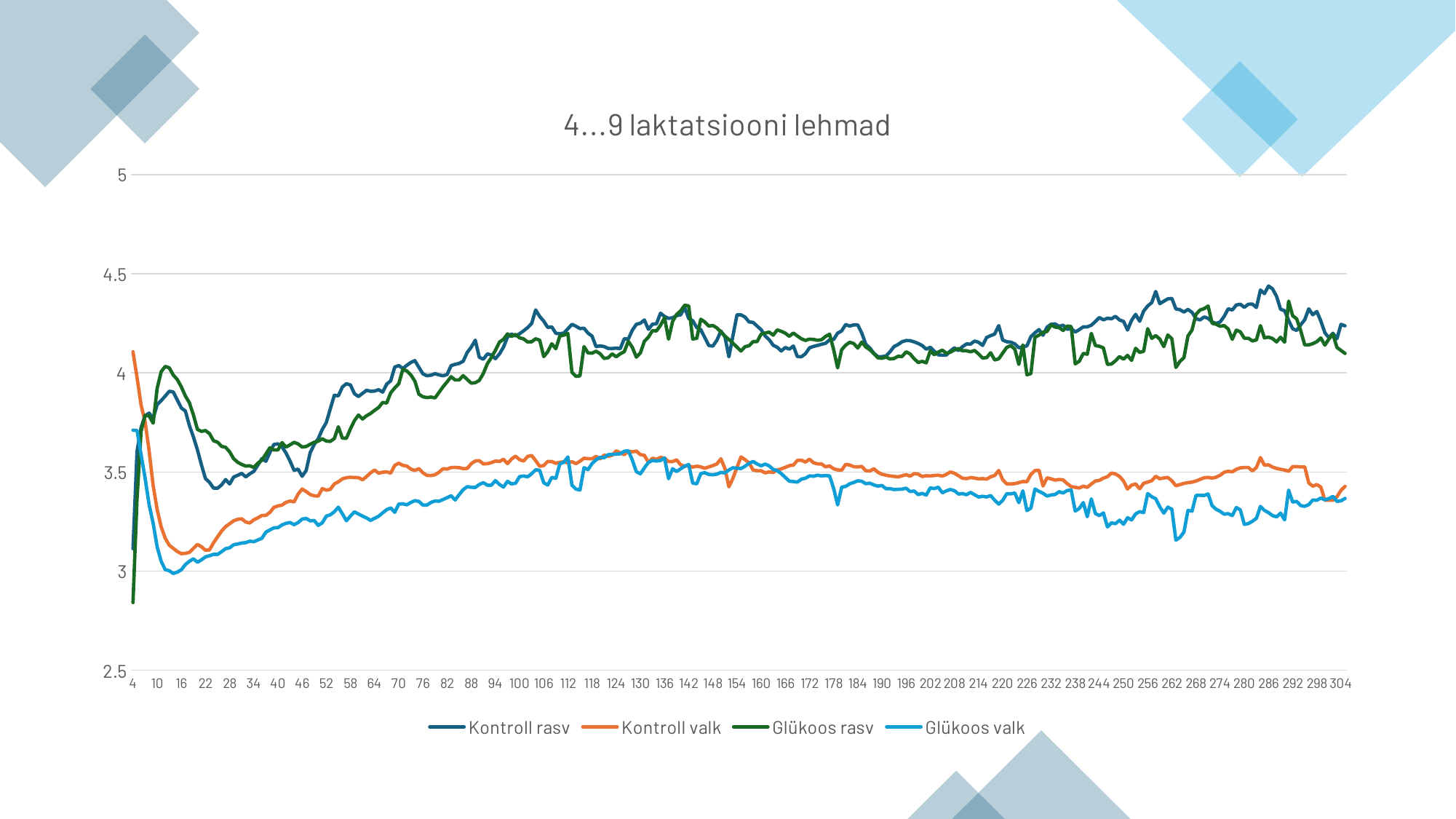

### Chart: 4...9 laktatsiooni lehmad

| Category | Kontroll rasv | Kontroll valk | Glükoos rasv | Glükoos valk |
|---|---|---|---|---|
| 4 | 3.1133333333333337 | 4.106666666666666 | 2.841333333333333 | 3.7106666666666666 |
| 5 | 3.6038095238095234 | 3.9771428571428555 | 3.3649999999999993 | 3.709615384615383 |
| 6 | 3.7238095238095235 | 3.838571428571428 | 3.704642857142858 | 3.587857142857143 |
| 7 | 3.783809523809522 | 3.7542857142857136 | 3.7855172413793086 | 3.4703448275862074 |
| 8 | 3.7971428571428567 | 3.607142857142857 | 3.782758620689654 | 3.3355172413793097 |
| 9 | 3.770454545454545 | 3.4318181818181825 | 3.7462068965517217 | 3.241724137931034 |
| 10 | 3.8404545454545445 | 3.3099999999999996 | 3.9231034482758593 | 3.121724137931034 |
| 11 | 3.860454545454543 | 3.2231818181818186 | 4.006206896551723 | 3.0496551724137926 |
| 12 | 3.8830434782608703 | 3.1660869565217387 | 4.032758620689652 | 3.0075862068965518 |
| 13 | 3.907391304347823 | 3.1308695652173917 | 4.025862068965514 | 3.0020689655172403 |
| 14 | 3.90391304347826 | 3.114782608695653 | 3.989310344827585 | 2.9882758620689653 |
| 15 | 3.863636363636363 | 3.0990909090909087 | 3.9665517241379304 | 2.9951724137931035 |
| 16 | 3.8231818181818173 | 3.088181818181818 | 3.9296551724137943 | 3.0068965517241386 |
| 17 | 3.8077272727272726 | 3.0900000000000003 | 3.8837931034482733 | 3.0331034482758623 |
| 18 | 3.7349999999999994 | 3.0945454545454543 | 3.850000000000001 | 3.049655172413794 |
| 19 | 3.6768181818181827 | 3.114545454545455 | 3.787931034482759 | 3.0620689655172413 |
| 20 | 3.611363636363636 | 3.1345454545454543 | 3.7148275862068956 | 3.044827586206897 |
| 21 | 3.5354545454545443 | 3.1231818181818185 | 3.7048275862068953 | 3.056896551724138 |
| 22 | 3.466818181818182 | 3.105454545454545 | 3.7089285714285696 | 3.0721428571428575 |
| 23 | 3.4477272727272723 | 3.1072727272727265 | 3.6935714285714267 | 3.0778571428571424 |
| 24 | 3.418636363636364 | 3.1431818181818185 | 3.657499999999998 | 3.0846428571428577 |
| 25 | 3.4181818181818175 | 3.1727272727272733 | 3.650714285714284 | 3.084285714285715 |
| 26 | 3.4354545454545455 | 3.2022727272727276 | 3.629285714285712 | 3.098214285714286 |
| 27 | 3.461818181818181 | 3.2245454545454546 | 3.624642857142857 | 3.113571428571428 |
| 28 | 3.439545454545454 | 3.23909090909091 | 3.6017857142857133 | 3.1175 |
| 29 | 3.4745454545454537 | 3.2540909090909085 | 3.567142857142856 | 3.133214285714287 |
| 30 | 3.4831818181818175 | 3.261363636363637 | 3.5489285714285717 | 3.1367857142857147 |
| 31 | 3.4931818181818173 | 3.264090909090909 | 3.538214285714285 | 3.1417857142857137 |
| 32 | 3.4754545454545447 | 3.247727272727273 | 3.5300000000000002 | 3.143928571428572 |
| 33 | 3.4909090909090903 | 3.2427272727272727 | 3.531428571428571 | 3.151071428571428 |
| 34 | 3.503181818181818 | 3.2590909090909093 | 3.5232142857142854 | 3.148571428571428 |
| 35 | 3.5342857142857147 | 3.2690476190476185 | 3.544285714285713 | 3.157142857142857 |
| 36 | 3.567619047619047 | 3.2804761904761905 | 3.5589655172413788 | 3.1655172413793102 |
| 37 | 3.5540909090909083 | 3.2813636363636363 | 3.5910344827586194 | 3.1965517241379304 |
| 38 | 3.598636363636362 | 3.2963636363636364 | 3.6224137931034472 | 3.2079310344827583 |
| 39 | 3.6390909090909074 | 3.3218181818181822 | 3.6110714285714285 | 3.2182142857142857 |
| 40 | 3.641818181818182 | 3.3290909090909087 | 3.6114285714285708 | 3.219642857142858 |
| 41 | 3.627272727272727 | 3.333181818181818 | 3.6482142857142854 | 3.233214285714286 |
| 42 | 3.5959090909090903 | 3.346818181818181 | 3.6259259259259258 | 3.2411111111111106 |
| 43 | 3.5547619047619046 | 3.3538095238095242 | 3.6369230769230754 | 3.2453846153846153 |
| 44 | 3.5084999999999993 | 3.349 | 3.6496296296296293 | 3.234444444444444 |
| 45 | 3.514499999999998 | 3.3884999999999996 | 3.6417857142857137 | 3.2450000000000006 |
| 46 | 3.4782352941176473 | 3.414117647058823 | 3.6259259259259258 | 3.262592592592593 |
| 47 | 3.5077777777777777 | 3.401666666666666 | 3.628518518518519 | 3.2659259259259263 |
| 48 | 3.597727272727271 | 3.3863636363636362 | 3.64 | 3.253571428571429 |
| 49 | 3.6385714285714292 | 3.3799999999999994 | 3.65 | 3.2553571428571426 |
| 50 | 3.668095238095237 | 3.3785714285714286 | 3.6557692307692298 | 3.230769230769231 |
| 51 | 3.714545454545453 | 3.416363636363636 | 3.667692307692306 | 3.2434615384615393 |
| 52 | 3.7495454545454523 | 3.4081818181818178 | 3.656071428571427 | 3.2775 |
| 53 | 3.8190476190476184 | 3.4128571428571437 | 3.6544444444444433 | 3.284074074074074 |
| 54 | 3.8876190476190455 | 3.44 | 3.6687999999999983 | 3.2996 |
| 55 | 3.884545454545453 | 3.4504545454545448 | 3.7280769230769226 | 3.322307692307692 |
| 56 | 3.92904761904762 | 3.465238095238095 | 3.670714285714285 | 3.2889285714285705 |
| 57 | 3.9457142857142844 | 3.4714285714285715 | 3.6703571428571418 | 3.2542857142857144 |
| 58 | 3.9389999999999987 | 3.4735 | 3.7182142857142852 | 3.2782142857142857 |
| 59 | 3.8949999999999982 | 3.4720000000000004 | 3.759642857142856 | 3.2989285714285717 |
| 60 | 3.8810000000000002 | 3.4715 | 3.787499999999997 | 3.288214285714285 |
| 61 | 3.8969999999999976 | 3.461 | 3.767142857142857 | 3.277499999999999 |
| 62 | 3.912499999999998 | 3.4769999999999994 | 3.7839285714285715 | 3.2682142857142855 |
| 63 | 3.9073684210526314 | 3.495789473684211 | 3.7949999999999995 | 3.255714285714285 |
| 64 | 3.908421052631578 | 3.51 | 3.811071428571428 | 3.266785714285714 |
| 65 | 3.915499999999997 | 3.4940000000000007 | 3.8259259259259255 | 3.2766666666666673 |
| 66 | 3.902999999999998 | 3.4989999999999997 | 3.8507407407407377 | 3.2940740740740746 |
| 67 | 3.94315789473684 | 3.501052631578947 | 3.848214285714285 | 3.310000000000001 |
| 68 | 3.960555555555555 | 3.494444444444444 | 3.9 | 3.3189285714285712 |
| 69 | 4.029444444444438 | 3.5333333333333328 | 3.9240740740740714 | 3.296666666666667 |
| 70 | 4.037222222222221 | 3.544444444444444 | 3.9451999999999994 | 3.3380000000000005 |
| 71 | 4.022105263157893 | 3.5336842105263164 | 4.018260869565217 | 3.339565217391305 |
| 72 | 4.038421052631575 | 3.53 | 4.009999999999999 | 3.334583333333333 |
| 73 | 4.052631578947366 | 3.5147368421052634 | 3.9899999999999984 | 3.3464 |
| 74 | 4.062105263157893 | 3.507894736842104 | 3.9583999999999993 | 3.3556 |
| 75 | 4.027894736842104 | 3.5168421052631573 | 3.8923999999999985 | 3.351600000000001 |
| 76 | 3.9952631578947346 | 3.495789473684211 | 3.879629629629628 | 3.333333333333334 |
| 77 | 3.985789473684208 | 3.4831578947368427 | 3.8753571428571405 | 3.3332142857142855 |
| 78 | 3.9884210526315775 | 3.4821052631578944 | 3.8781481481481483 | 3.3466666666666662 |
| 79 | 3.9963157894736825 | 3.4863157894736845 | 3.8740740740740716 | 3.3540740740740738 |
| 80 | 3.989999999999997 | 3.498947368421053 | 3.901785714285713 | 3.3524999999999996 |
| 81 | 3.9855555555555546 | 3.5166666666666666 | 3.9303703703703707 | 3.361481481481482 |
| 82 | 3.9922222222222206 | 3.515000000000001 | 3.954615384615384 | 3.370384615384615 |
| 83 | 4.036842105263156 | 3.522631578947368 | 3.980769230769228 | 3.380384615384616 |
| 84 | 4.043157894736839 | 3.523157894736842 | 3.964444444444442 | 3.3588888888888895 |
| 85 | 4.047894736842106 | 3.522105263157895 | 3.9646428571428554 | 3.386071428571428 |
| 86 | 4.058947368421049 | 3.516842105263158 | 3.986538461538459 | 3.4107692307692314 |
| 87 | 4.1031578947368414 | 3.5178947368421047 | 3.9667999999999983 | 3.426 |
| 88 | 4.129999999999998 | 3.5423529411764707 | 3.9485185185185183 | 3.422962962962962 |
| 89 | 4.1649999999999965 | 3.555625 | 3.9507142857142834 | 3.4221428571428563 |
| 90 | 4.078888888888887 | 3.5572222222222223 | 3.962142857142855 | 3.4371428571428573 |
| 91 | 4.068947368421048 | 3.5410526315789475 | 3.9971428571428533 | 3.4464285714285716 |
| 92 | 4.095789473684209 | 3.5421052631578944 | 4.04642857142857 | 3.4332142857142856 |
| 93 | 4.090526315789473 | 3.547368421052631 | 4.077499999999998 | 3.433571428571429 |
| 94 | 4.071578947368417 | 3.5552631578947373 | 4.114074074074072 | 3.4566666666666666 |
| 95 | 4.0957894736842055 | 3.5531578947368416 | 4.155185185185184 | 3.4370370370370362 |
| 96 | 4.129999999999996 | 3.564210526315789 | 4.169642857142856 | 3.4239285714285717 |
| 97 | 4.180526315789471 | 3.5421052631578944 | 4.1966666666666645 | 3.452962962962963 |
| 98 | 4.196111111111106 | 3.565555555555556 | 4.184230769230767 | 3.4399999999999995 |
| 99 | 4.186666666666665 | 3.58 | 4.193999999999998 | 3.4432000000000005 |
| 100 | 4.197647058823524 | 3.562352941176471 | 4.177083333333331 | 3.476666666666666 |
| 101 | 4.212352941176468 | 3.555294117647059 | 4.171538461538459 | 3.4800000000000013 |
| 102 | 4.228749999999996 | 3.57875 | 4.155925925925923 | 3.475555555555556 |
| 103 | 4.249374999999998 | 3.5831250000000003 | 4.157142857142856 | 3.491428571428572 |
| 104 | 4.317777777777776 | 3.5572222222222205 | 4.172142857142856 | 3.5114285714285716 |
| 105 | 4.284444444444443 | 3.5288888888888885 | 4.164999999999999 | 3.5085714285714285 |
| 106 | 4.261111111111109 | 3.532777777777778 | 4.082142857142856 | 3.445357142857143 |
| 107 | 4.22944444444444 | 3.5533333333333337 | 4.107142857142857 | 3.4342857142857137 |
| 108 | 4.232222222222219 | 3.5527777777777776 | 4.147142857142855 | 3.472857142857143 |
| 109 | 4.199999999999999 | 3.5438888888888886 | 4.121785714285712 | 3.467857142857142 |
| 110 | 4.197777777777773 | 3.548888888888889 | 4.1855555555555535 | 3.54111111111111 |
| 111 | 4.201111111111111 | 3.5516666666666663 | 4.19074074074074 | 3.5492592592592587 |
| 112 | 4.222777777777777 | 3.5455555555555547 | 4.1988888888888845 | 3.5759259259259264 |
| 113 | 4.244999999999997 | 3.552222222222222 | 4.003076923076922 | 3.433461538461538 |
| 114 | 4.2355555555555515 | 3.542222222222221 | 3.9830769230769225 | 3.413846153846153 |
| 115 | 4.223888888888888 | 3.5544444444444445 | 3.984999999999997 | 3.408846153846153 |
| 116 | 4.2255555555555535 | 3.5694444444444438 | 4.132692307692304 | 3.5219230769230765 |
| 117 | 4.2005555555555505 | 3.5672222222222225 | 4.100799999999998 | 3.511999999999999 |
| 118 | 4.185555555555554 | 3.566666666666667 | 4.099599999999998 | 3.5427999999999997 |
| 119 | 4.132222222222221 | 3.5788888888888897 | 4.1095999999999995 | 3.5615999999999985 |
| 120 | 4.136470588235292 | 3.565882352941177 | 4.096800000000001 | 3.5739999999999994 |
| 121 | 4.132941176470585 | 3.585294117647059 | 4.073199999999999 | 3.5720000000000005 |
| 122 | 4.123529411764705 | 3.578823529411765 | 4.076399999999999 | 3.5876000000000006 |
| 123 | 4.122941176470586 | 3.584705882352941 | 4.095999999999998 | 3.5888 |
| 124 | 4.125294117647056 | 3.606470588235293 | 4.081599999999997 | 3.590399999999999 |
| 125 | 4.122352941176468 | 3.59764705882353 | 4.096399999999996 | 3.5915999999999992 |
| 126 | 4.172352941176466 | 3.5876470588235287 | 4.107199999999998 | 3.6043999999999987 |
| 127 | 4.170588235294115 | 3.6047058823529414 | 4.159599999999997 | 3.6075999999999997 |
| 128 | 4.215294117647057 | 3.6017647058823528 | 4.129166666666667 | 3.56 |
| 129 | 4.245294117647056 | 3.6052941176470585 | 4.079583333333331 | 3.5016666666666656 |
| 130 | 4.250588235294115 | 3.587647058823529 | 4.100833333333331 | 3.4908333333333315 |
| 131 | 4.26705882352941 | 3.5841176470588234 | 4.159583333333328 | 3.520833333333332 |
| 132 | 4.219999999999998 | 3.5488235294117647 | 4.180416666666663 | 3.548333333333334 |
| 133 | 4.245882352941175 | 3.569411764705881 | 4.213333333333331 | 3.557916666666667 |
| 134 | 4.24764705882353 | 3.5641176470588207 | 4.211666666666663 | 3.5554166666666656 |
| 135 | 4.3011764705882305 | 3.5735294117647065 | 4.2399999999999975 | 3.557916666666667 |
| 136 | 4.284705882352937 | 3.5700000000000003 | 4.278749999999996 | 3.570833333333334 |
| 137 | 4.275294117647057 | 3.5523529411764705 | 4.169999999999997 | 3.466250000000001 |
| 138 | 4.278235294117644 | 3.5529411764705885 | 4.2595652173913034 | 3.5165217391304346 |
| 139 | 4.2888235294117605 | 3.561176470588234 | 4.294782608695649 | 3.5026086956521736 |
| 140 | 4.292941176470588 | 3.5364705882352943 | 4.313043478260869 | 3.51608695652174 |
| 141 | 4.33 | 3.529411764705883 | 4.341304347826085 | 3.529130434782609 |
| 142 | 4.27470588235294 | 3.531176470588235 | 4.33782608695652 | 3.538260869565218 |
| 143 | 4.263529411764704 | 3.524705882352942 | 4.170869565217391 | 3.443913043478261 |
| 144 | 4.228823529411763 | 3.5294117647058827 | 4.174545454545453 | 3.4404545454545468 |
| 145 | 4.218235294117641 | 3.5258823529411765 | 4.270952380952378 | 3.491904761904762 |
| 146 | 4.178235294117645 | 3.518823529411765 | 4.256666666666665 | 3.496666666666666 |
| 147 | 4.138235294117646 | 3.5258823529411756 | 4.236190476190473 | 3.4876190476190474 |
| 148 | 4.135294117647057 | 3.532352941176471 | 4.239523809523808 | 3.4861904761904765 |
| 149 | 4.164705882352938 | 3.5405882352941185 | 4.227142857142853 | 3.4890476190476196 |
| 150 | 4.211176470588232 | 3.5664705882352936 | 4.206190476190475 | 3.4980952380952384 |
| 151 | 4.182352941176468 | 3.5170588235294113 | 4.185714285714285 | 3.4952380952380957 |
| 152 | 4.0811764705882325 | 3.4252941176470593 | 4.168571428571429 | 3.510476190476191 |
| 153 | 4.187647058823525 | 3.4688235294117646 | 4.149999999999998 | 3.521428571428571 |
| 154 | 4.292941176470585 | 3.5229411764705882 | 4.129999999999997 | 3.5190476190476185 |
| 155 | 4.2929411764705865 | 3.575882352941176 | 4.110476190476188 | 3.5176190476190476 |
| 156 | 4.281764705882351 | 3.5623529411764707 | 4.1323809523809505 | 3.5290476190476197 |
| 157 | 4.257058823529407 | 3.5458823529411765 | 4.137142857142855 | 3.543333333333333 |
| 158 | 4.254999999999998 | 3.5099999999999985 | 4.157619047619047 | 3.553333333333333 |
| 159 | 4.236249999999999 | 3.5062499999999996 | 4.1580952380952345 | 3.5404761904761894 |
| 160 | 4.218125 | 3.5062499999999996 | 4.195714285714284 | 3.5314285714285707 |
| 161 | 4.1862499999999985 | 3.495625 | 4.20095238095238 | 3.5399999999999996 |
| 162 | 4.1675 | 3.5006250000000008 | 4.205714285714285 | 3.5309523809523804 |
| 163 | 4.139374999999995 | 3.4974999999999996 | 4.190476190476188 | 3.5128571428571425 |
| 164 | 4.129374999999997 | 3.5106249999999997 | 4.217142857142851 | 3.5071428571428576 |
| 165 | 4.110624999999999 | 3.515625 | 4.2099999999999955 | 3.491904761904762 |
| 166 | 4.128124999999998 | 3.5237499999999997 | 4.200476190476187 | 3.4728571428571424 |
| 167 | 4.1199999999999966 | 3.5318749999999994 | 4.1847619047618965 | 3.453809523809523 |
| 168 | 4.1356249999999966 | 3.535 | 4.2014285714285675 | 3.451904761904761 |
| 169 | 4.0825000000000005 | 3.55875 | 4.186190476190475 | 3.449047619047618 |
| 170 | 4.081249999999998 | 3.5593749999999997 | 4.171999999999994 | 3.4639999999999995 |
| 171 | 4.096874999999999 | 3.5500000000000003 | 4.163999999999994 | 3.4685 |
| 172 | 4.126249999999997 | 3.565 | 4.170499999999997 | 3.4804999999999993 |
| 173 | 4.133749999999998 | 3.5468749999999987 | 4.168999999999999 | 3.4785000000000004 |
| 174 | 4.138749999999998 | 3.5412500000000007 | 4.164499999999999 | 3.4839999999999995 |
| 175 | 4.1443749999999975 | 3.540625 | 4.1674999999999995 | 3.4805000000000006 |
| 176 | 4.149374999999998 | 3.5262499999999997 | 4.183999999999998 | 3.4819999999999984 |
| 177 | 4.166874999999999 | 3.5306250000000006 | 4.195499999999996 | 3.4805000000000006 |
| 178 | 4.1687499999999975 | 3.51625 | 4.117999999999997 | 3.4175000000000004 |
| 179 | 4.200624999999996 | 3.510624999999999 | 4.025499999999998 | 3.3340000000000005 |
| 180 | 4.211874999999997 | 3.509375 | 4.1168421052631565 | 3.4236842105263166 |
| 181 | 4.244374999999998 | 3.53875 | 4.139999999999996 | 3.427368421052631 |
| 182 | 4.236249999999998 | 3.5350000000000006 | 4.15473684210526 | 3.440526315789474 |
| 183 | 4.242499999999996 | 3.526875 | 4.148421052631579 | 3.4473684210526314 |
| 184 | 4.241874999999997 | 3.5256250000000002 | 4.125263157894735 | 3.4557894736842103 |
| 185 | 4.200624999999997 | 3.5281249999999997 | 4.155789473684209 | 3.453157894736842 |
| 186 | 4.144374999999996 | 3.50625 | 4.130526315789472 | 3.441052631578948 |
| 187 | 4.125624999999998 | 3.505000000000001 | 4.116842105263156 | 3.4436842105263152 |
| 188 | 4.098666666666666 | 3.516666666666666 | 4.096842105263153 | 3.434736842105263 |
| 189 | 4.081999999999999 | 3.498666666666667 | 4.076315789473684 | 3.4289473684210523 |
| 190 | 4.082 | 3.4886666666666666 | 4.0736842105263165 | 3.432105263157895 |
| 191 | 4.085333333333332 | 3.484 | 4.079999999999999 | 3.4157894736842094 |
| 192 | 4.106666666666663 | 3.48 | 4.070526315789472 | 3.416315789473684 |
| 193 | 4.132666666666667 | 3.478 | 4.072631578947367 | 3.4115789473684215 |
| 194 | 4.143333333333334 | 3.475333333333334 | 4.083684210526317 | 3.4126315789473685 |
| 195 | 4.157333333333331 | 3.4806666666666666 | 4.0826315789473675 | 3.413684210526315 |
| 196 | 4.1633333333333296 | 3.4866666666666664 | 4.106315789473684 | 3.418421052631579 |
| 197 | 4.162666666666665 | 3.478666666666667 | 4.09578947368421 | 3.4015789473684217 |
| 198 | 4.156666666666665 | 3.4919999999999995 | 4.07157894736842 | 3.4042105263157905 |
| 199 | 4.148666666666665 | 3.489333333333333 | 4.052777777777777 | 3.386111111111111 |
| 200 | 4.137999999999998 | 3.477333333333333 | 4.058333333333333 | 3.392222222222222 |
| 201 | 4.119999999999998 | 3.4813333333333327 | 4.050588235294117 | 3.3835294117647057 |
| 202 | 4.1293333333333315 | 3.480000000000001 | 4.111111111111109 | 3.42 |
| 203 | 4.109999999999998 | 3.482666666666667 | 4.091666666666665 | 3.4161111111111104 |
| 204 | 4.09133333333333 | 3.484 | 4.104999999999998 | 3.423333333333333 |
| 205 | 4.089333333333331 | 3.4793333333333334 | 4.114999999999999 | 3.3950000000000005 |
| 206 | 4.089999999999999 | 3.4880000000000004 | 4.099444444444441 | 3.4049999999999994 |
| 207 | 4.110666666666668 | 3.5 | 4.104444444444443 | 3.4116666666666666 |
| 208 | 4.1266666666666625 | 3.494 | 4.116111111111108 | 3.4055555555555563 |
| 209 | 4.112666666666663 | 3.4813333333333336 | 4.122777777777776 | 3.388888888888889 |
| 210 | 4.131999999999995 | 3.4686666666666666 | 4.111666666666663 | 3.391111111111111 |
| 211 | 4.145999999999997 | 3.466666666666667 | 4.1116666666666655 | 3.385555555555556 |
| 212 | 4.145333333333329 | 3.4719999999999995 | 4.106666666666665 | 3.3972222222222226 |
| 213 | 4.1606666666666605 | 3.4693333333333327 | 4.113333333333331 | 3.3855555555555554 |
| 214 | 4.154666666666664 | 3.4653333333333336 | 4.095555555555553 | 3.373888888888889 |
| 215 | 4.138666666666664 | 3.466666666666667 | 4.074999999999997 | 3.377222222222222 |
| 216 | 4.178666666666666 | 3.4639999999999995 | 4.077222222222222 | 3.3744444444444444 |
| 217 | 4.187999999999996 | 3.476 | 4.101666666666664 | 3.3811111111111107 |
| 218 | 4.195999999999997 | 3.482666666666667 | 4.065555555555554 | 3.3577777777777778 |
| 219 | 4.2386666666666635 | 3.508 | 4.0711764705882345 | 3.3382352941176467 |
| 220 | 4.165714285714282 | 3.460714285714285 | 4.1 | 3.357058823529412 |
| 221 | 4.157142857142853 | 3.44 | 4.128823529411765 | 3.390588235294117 |
| 222 | 4.154999999999997 | 3.4400000000000004 | 4.137647058823526 | 3.39 |
| 223 | 4.146428571428571 | 3.4414285714285717 | 4.119999999999998 | 3.394117647058824 |
| 224 | 4.1271428571428554 | 3.4464285714285716 | 4.042941176470589 | 3.3452941176470583 |
| 225 | 4.131428571428569 | 3.452142857142857 | 4.141176470588236 | 3.4047058823529412 |
| 226 | 4.136428571428569 | 3.450714285714285 | 3.9905882352941155 | 3.3052941176470583 |
| 227 | 4.182857142857142 | 3.4878571428571434 | 3.9964705882352938 | 3.3182352941176476 |
| 228 | 4.202142857142856 | 3.507142857142856 | 4.17941176470588 | 3.4141176470588235 |
| 229 | 4.218571428571426 | 3.509285714285714 | 4.190588235294117 | 3.4023529411764706 |
| 230 | 4.189999999999994 | 3.4292857142857143 | 4.205294117647055 | 3.39235294117647 |
| 231 | 4.230769230769228 | 3.4707692307692306 | 4.20882352941176 | 3.378823529411765 |
| 232 | 4.245384615384612 | 3.465384615384615 | 4.242941176470587 | 3.3841176470588237 |
| 233 | 4.2469230769230695 | 3.4592307692307696 | 4.231176470588232 | 3.3864705882352943 |
| 234 | 4.234615384615383 | 3.4623076923076925 | 4.228823529411763 | 3.4005882352941184 |
| 235 | 4.240769230769228 | 3.4600000000000004 | 4.214117647058821 | 3.3941176470588235 |
| 236 | 4.219999999999999 | 3.4415384615384617 | 4.236470588235292 | 3.406470588235295 |
| 237 | 4.225384615384613 | 3.426153846153846 | 4.234117647058822 | 3.409411764705883 |
| 238 | 4.206153846153845 | 3.423076923076923 | 4.045882352941173 | 3.3029411764705885 |
| 239 | 4.218461538461536 | 3.4192307692307695 | 4.058823529411762 | 3.3158823529411765 |
| 240 | 4.23230769230769 | 3.4284615384615384 | 4.098235294117646 | 3.3458823529411768 |
| 241 | 4.232307692307688 | 3.423076923076924 | 4.094374999999998 | 3.274374999999999 |
| 242 | 4.24076923076923 | 3.439230769230769 | 4.1993749999999945 | 3.364375 |
| 243 | 4.259230769230768 | 3.4546153846153844 | 4.138125 | 3.2906250000000004 |
| 244 | 4.279230769230766 | 3.457692307692308 | 4.134374999999995 | 3.2799999999999994 |
| 245 | 4.267692307692306 | 3.469230769230769 | 4.126249999999998 | 3.2937499999999997 |
| 246 | 4.276153846153843 | 3.4761538461538453 | 4.043124999999999 | 3.223125 |
| 247 | 4.273076923076921 | 3.4946153846153845 | 4.044999999999996 | 3.2437499999999995 |
| 248 | 4.285384615384612 | 3.49 | 4.061249999999995 | 3.239375 |
| 249 | 4.2669230769230735 | 3.4776923076923083 | 4.082499999999998 | 3.256875 |
| 250 | 4.259999999999992 | 3.454615384615385 | 4.069374999999998 | 3.2362499999999996 |
| 251 | 4.216153846153846 | 3.413846153846154 | 4.08875 | 3.269375 |
| 252 | 4.265384615384611 | 3.433846153846154 | 4.063124999999998 | 3.2581249999999997 |
| 253 | 4.295384615384615 | 3.44 | 4.124374999999997 | 3.2887500000000003 |
| 254 | 4.260769230769228 | 3.4153846153846152 | 4.103749999999999 | 3.3 |
| 255 | 4.311538461538459 | 3.4430769230769234 | 4.109374999999998 | 3.2949999999999995 |
| 256 | 4.337692307692308 | 3.449230769230769 | 4.223124999999996 | 3.3912500000000003 |
| 257 | 4.354615384615383 | 3.456153846153846 | 4.174374999999998 | 3.3750000000000004 |
| 258 | 4.41076923076923 | 3.4784615384615387 | 4.1881249999999985 | 3.3649999999999998 |
| 259 | 4.349166666666666 | 3.4658333333333338 | 4.170624999999998 | 3.324375 |
| 260 | 4.361666666666667 | 3.47 | 4.1324999999999985 | 3.292499999999999 |
| 261 | 4.373333333333332 | 3.4725 | 4.191249999999998 | 3.3231249999999997 |
| 262 | 4.375833333333332 | 3.455833333333334 | 4.172499999999998 | 3.3124999999999996 |
| 263 | 4.322727272727269 | 3.430909090909091 | 4.0275 | 3.1562500000000004 |
| 264 | 4.319090909090904 | 3.436363636363637 | 4.058124999999997 | 3.17 |
| 265 | 4.307272727272726 | 3.4427272727272733 | 4.076874999999999 | 3.1968750000000004 |
| 266 | 4.319999999999997 | 3.446363636363636 | 4.1862499999999985 | 3.3062500000000004 |
| 267 | 4.305454545454544 | 3.4490909090909088 | 4.216249999999999 | 3.3025 |
| 268 | 4.273636363636359 | 3.454545454545455 | 4.295333333333332 | 3.3819999999999997 |
| 269 | 4.267272727272722 | 3.462727272727273 | 4.317333333333331 | 3.3826666666666663 |
| 270 | 4.281818181818178 | 3.4709090909090907 | 4.323999999999999 | 3.381333333333333 |
| 271 | 4.275454545454542 | 3.472727272727272 | 4.337333333333329 | 3.3893333333333335 |
| 272 | 4.257272727272721 | 3.4690909090909092 | 4.250666666666667 | 3.3299999999999996 |
| 273 | 4.24909090909091 | 3.473636363636363 | 4.245333333333329 | 3.312 |
| 274 | 4.257272727272727 | 3.483636363636364 | 4.235333333333333 | 3.301333333333334 |
| 275 | 4.28545454545454 | 3.4990909090909095 | 4.238666666666663 | 3.2873333333333337 |
| 276 | 4.323636363636359 | 3.5036363636363634 | 4.22133333333333 | 3.2900000000000005 |
| 277 | 4.3172727272727265 | 3.5009090909090914 | 4.169333333333331 | 3.28 |
| 278 | 4.342727272727268 | 3.5136363636363637 | 4.2159999999999975 | 3.3206666666666664 |
| 279 | 4.346363636363635 | 3.5209090909090905 | 4.2073333333333265 | 3.3093333333333335 |
| 280 | 4.330909090909085 | 3.522727272727273 | 4.174999999999995 | 3.2357142857142853 |
| 281 | 4.346363636363635 | 3.522727272727273 | 4.174999999999999 | 3.2399999999999998 |
| 282 | 4.347272727272727 | 3.505454545454545 | 4.16142857142857 | 3.2514285714285713 |
| 283 | 4.33 | 3.522727272727273 | 4.1664285714285665 | 3.266428571428572 |
| 284 | 4.418181818181816 | 3.5727272727272723 | 4.238571428571425 | 3.326428571428571 |
| 285 | 4.399999999999995 | 3.5345454545454547 | 4.176428571428567 | 3.3064285714285715 |
| 286 | 4.438181818181814 | 3.536363636363636 | 4.180714285714282 | 3.2949999999999995 |
| 287 | 4.424 | 3.525000000000001 | 4.173571428571424 | 3.2800000000000002 |
| 288 | 4.3859999999999975 | 3.518 | 4.15642857142857 | 3.2735714285714286 |
| 289 | 4.321249999999998 | 3.51375 | 4.179999999999996 | 3.2926666666666664 |
| 290 | 4.313749999999993 | 3.51 | 4.154999999999996 | 3.2585714285714285 |
| 291 | 4.264999999999998 | 3.5037499999999993 | 4.36230769230769 | 3.408461538461537 |
| 292 | 4.22285714285714 | 3.5271428571428567 | 4.28833333333333 | 3.348333333333333 |
| 293 | 4.214285714285708 | 3.527142857142857 | 4.272499999999998 | 3.3516666666666666 |
| 294 | 4.242857142857143 | 3.525714285714286 | 4.212727272727269 | 3.330909090909091 |
| 295 | 4.2685714285714225 | 3.525714285714286 | 4.1409999999999965 | 3.3270000000000004 |
| 296 | 4.323333333333333 | 3.4450000000000003 | 4.141111111111112 | 3.335555555555555 |
| 297 | 4.293333333333334 | 3.4283333333333332 | 4.1475 | 3.3587500000000006 |
| 298 | 4.309999999999996 | 3.436666666666667 | 4.1575 | 3.3575 |
| 299 | 4.2620000000000005 | 3.4240000000000004 | 4.176249999999998 | 3.3687500000000004 |
| 300 | 4.2025 | 3.3575 | 4.14 | 3.36 |
| 301 | 4.1775 | 3.3575 | 4.171428571428569 | 3.365714285714285 |
| 302 | 4.199999999999999 | 3.3575 | 4.19571428571428 | 3.3771428571428572 |
| 303 | 4.172499999999995 | 3.375 | 4.128333333333334 | 3.3516666666666666 |
| 304 | 4.24499999999999 | 3.4074999999999998 | 4.11333333333333 | 3.3550000000000004 |
| 305 | 4.237500000000001 | 3.4275 | 4.098333333333334 | 3.366666666666667 |